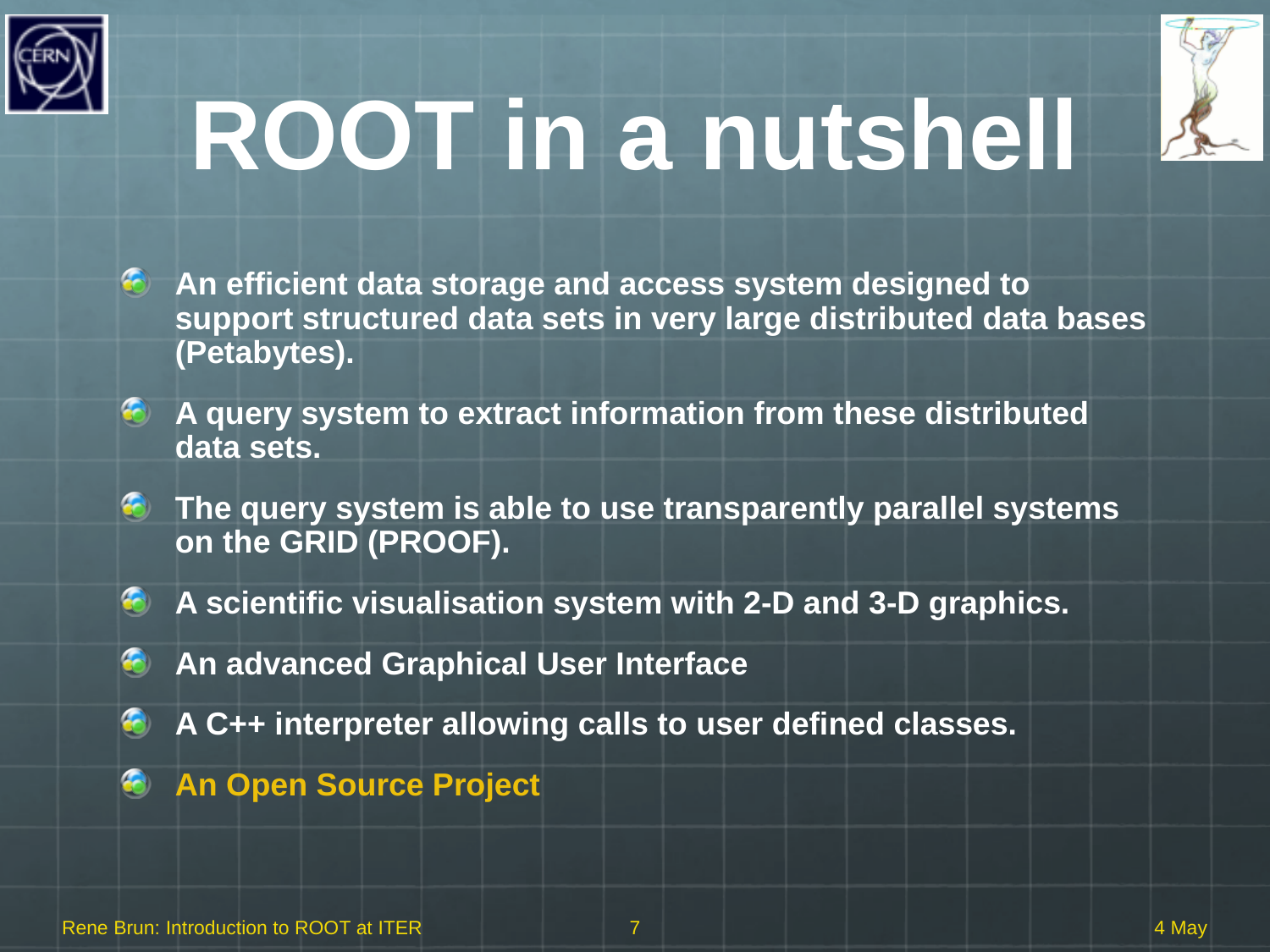

# ROOT in a nutshell
An efficient data storage and access system designed to support structured data sets in very large distributed data bases (Petabytes).
A query system to extract information from these distributed data sets.
The query system is able to use transparently parallel systems on the GRID (PROOF).
A scientific visualisation system with 2-D and 3-D graphics.
An advanced Graphical User Interface
A C++ interpreter allowing calls to user defined classes.
An Open Source Project
Rene Brun: Introduction to ROOT at ITER
7
4 May